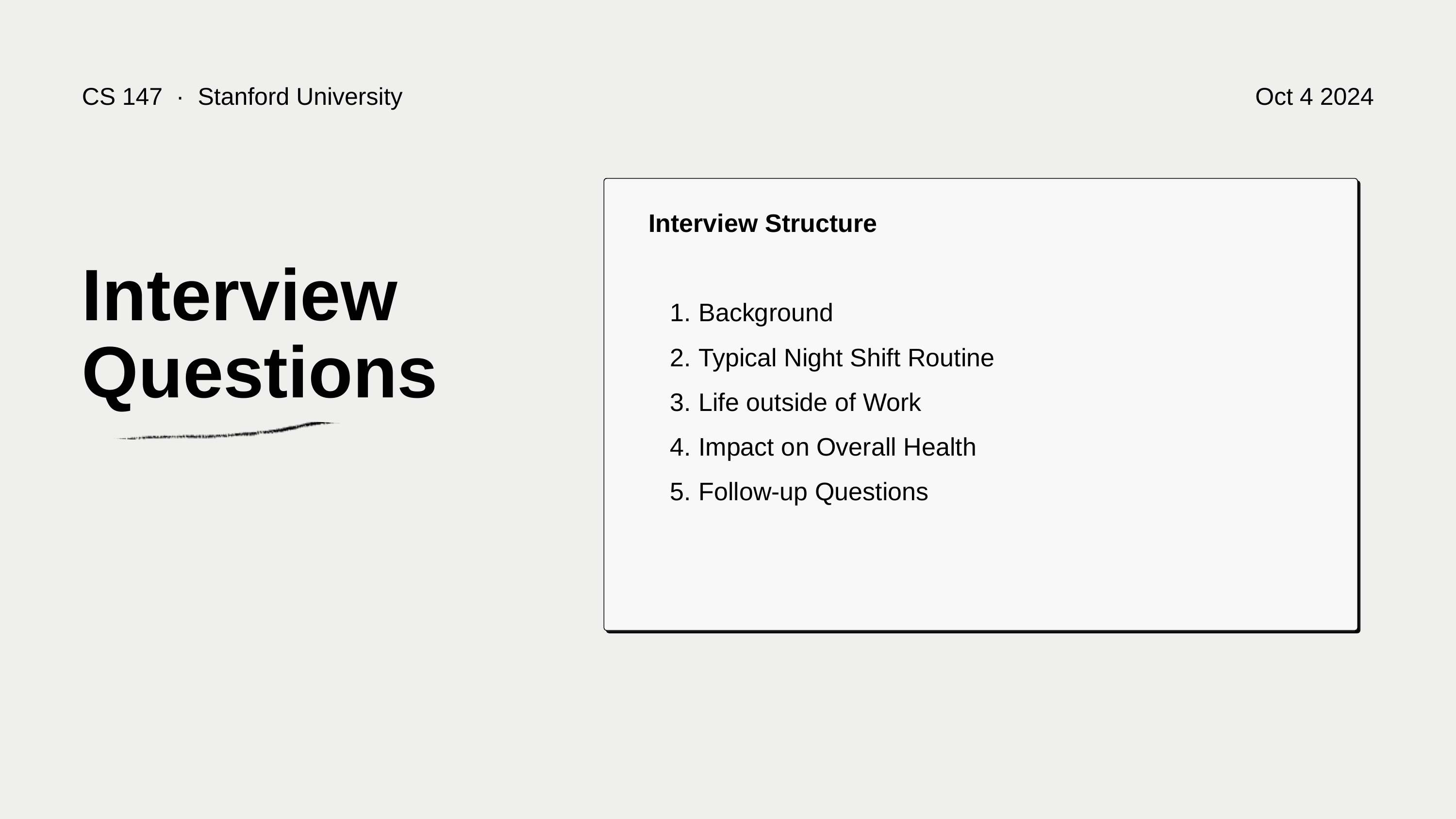

CS 147  ·  Stanford University
Oct 4 2024

Interview Structure

 Background
 Typical Night Shift Routine
 Life outside of Work
 Impact on Overall Health
 Follow-up Questions

Interview Questions